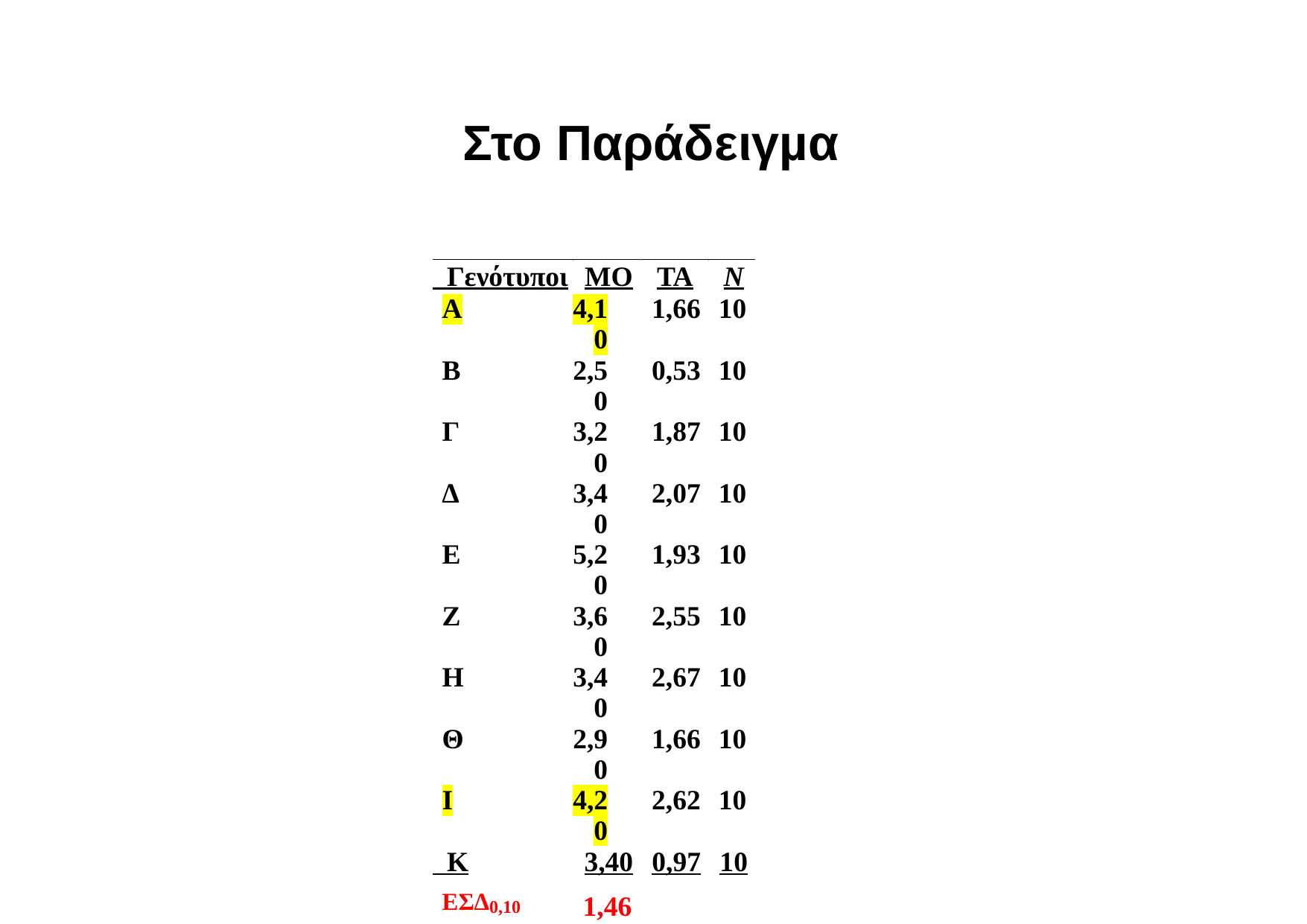

# Στο Παράδειγµα

| Γενότυποι ΜΟ ΤΑ N |  |  |  |
| --- | --- | --- | --- |
| Α | 4,10 | 1,66 | 10 |
| Β | 2,50 | 0,53 | 10 |
| Γ | 3,20 | 1,87 | 10 |
| ∆ | 3,40 | 2,07 | 10 |
| Ε | 5,20 | 1,93 | 10 |
| Ζ | 3,60 | 2,55 | 10 |
| Η | 3,40 | 2,67 | 10 |
| Θ | 2,90 | 1,66 | 10 |
| Ι | 4,20 | 2,62 | 10 |
| Κ 3,40 0,97 10 |  |  |  |
| ΕΣ∆0,10 | 1,46 |  |  |
| ΕΣ∆0,05 | 1,75 |  |  |
| ΕΣ∆0,01 | 2,32 |  |  |
| ΕΣ∆0,0011 | 2,97 |  |  |